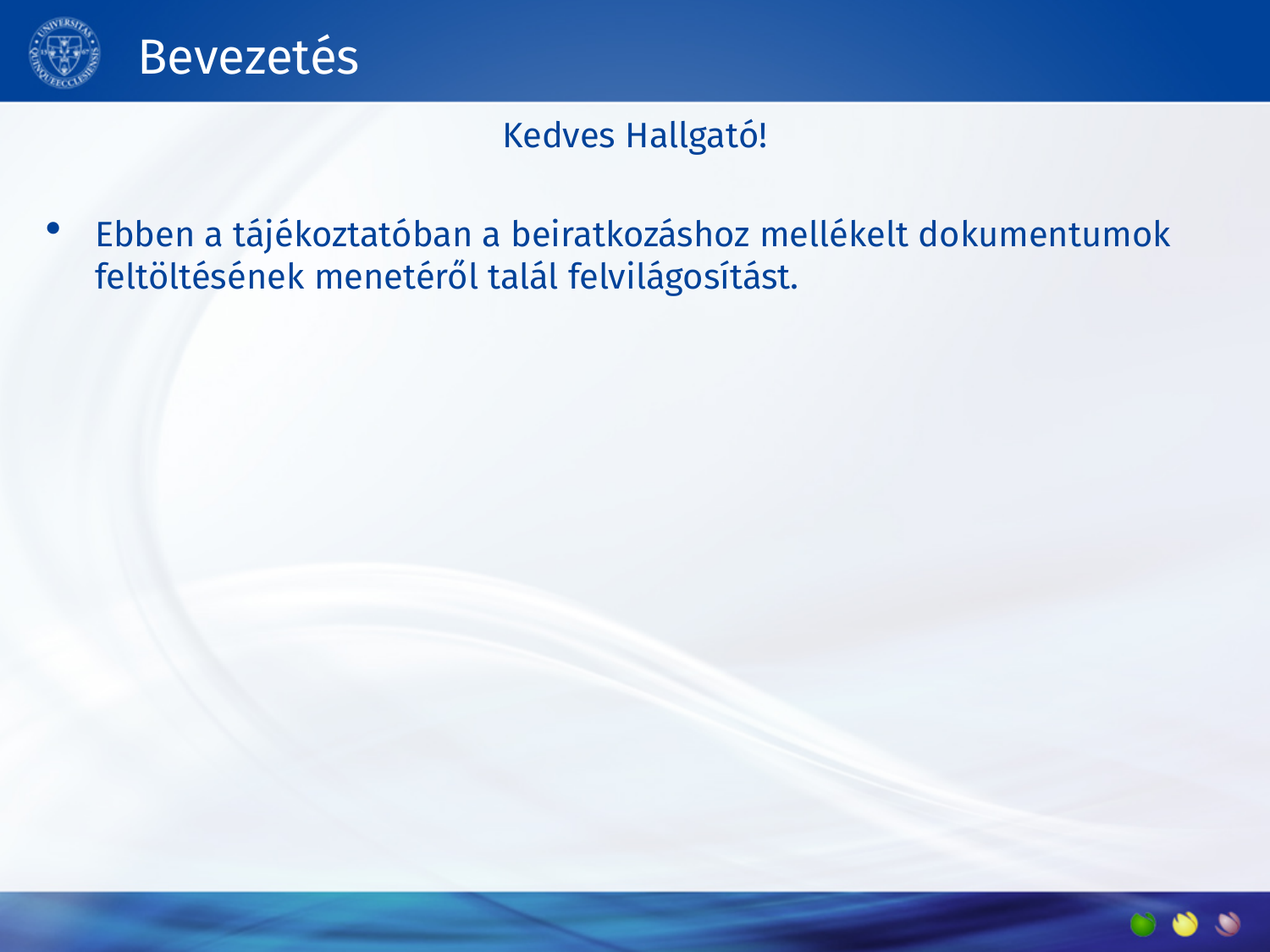

Bevezetés
Kedves Hallgató!

Ebben a tájékoztatóban a beiratkozáshoz mellékelt dokumentumok feltöltésének menetéről talál felvilágosítást.